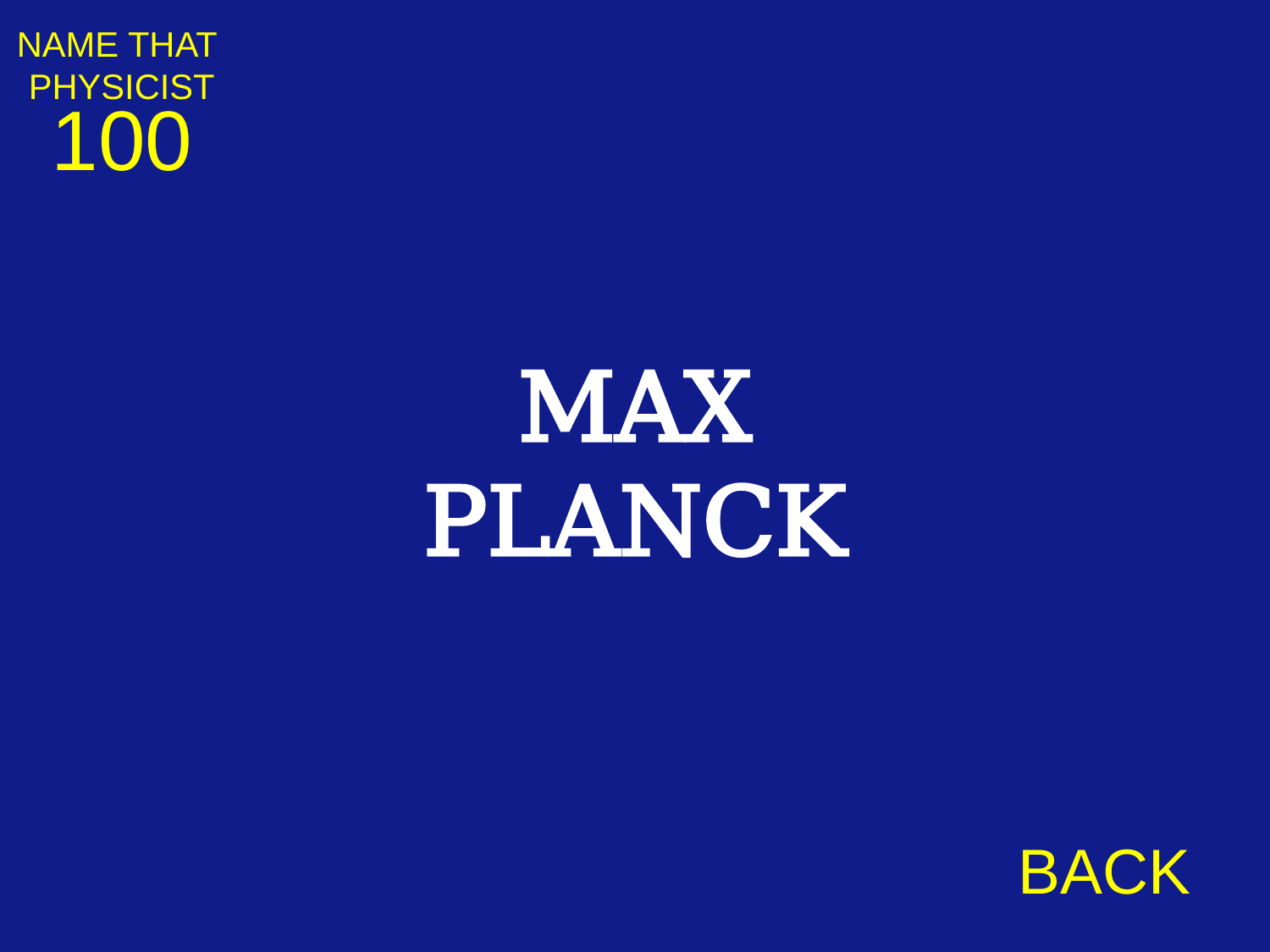

NAME THAT
PHYSICIST
100
MAX
PLANCK

BACK